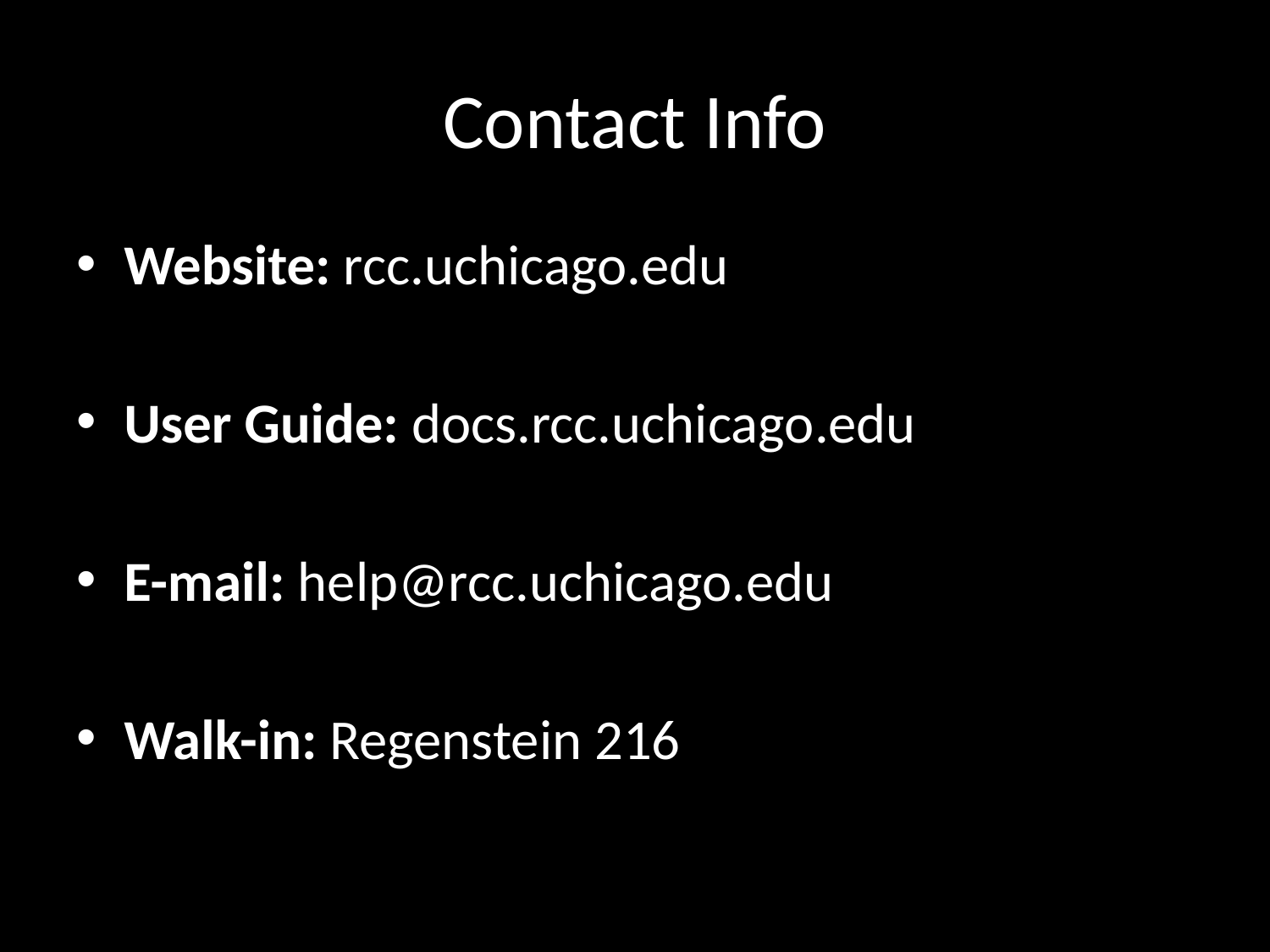

# Contact Info
Website: rcc.uchicago.edu

User Guide: docs.rcc.uchicago.edu

E-mail: help@rcc.uchicago.edu

Walk-in: Regenstein 216